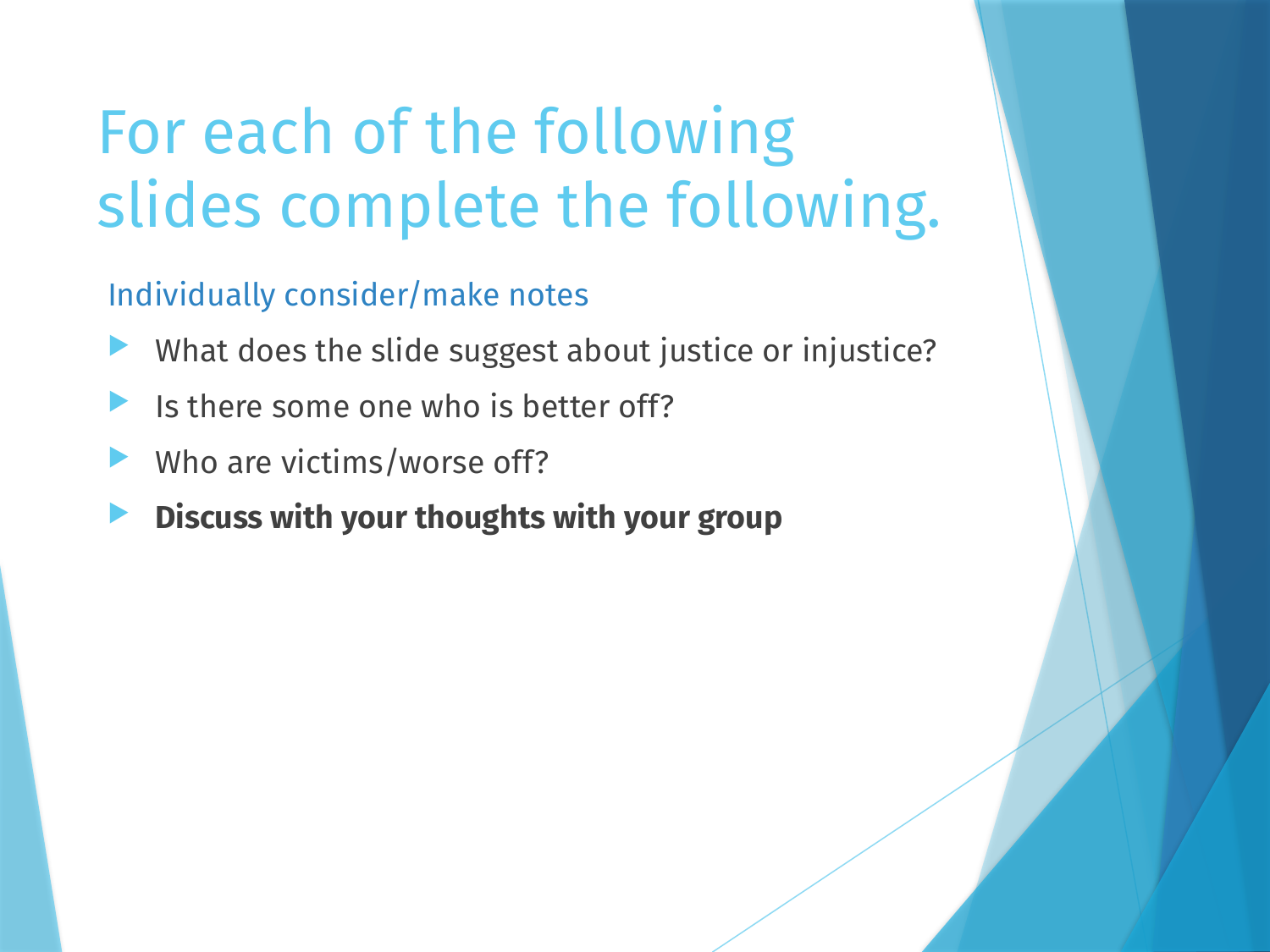

# For each of the following slides complete the following.
Individually consider/make notes
What does the slide suggest about justice or injustice?
Is there some one who is better off?
Who are victims/worse off?
Discuss with your thoughts with your group